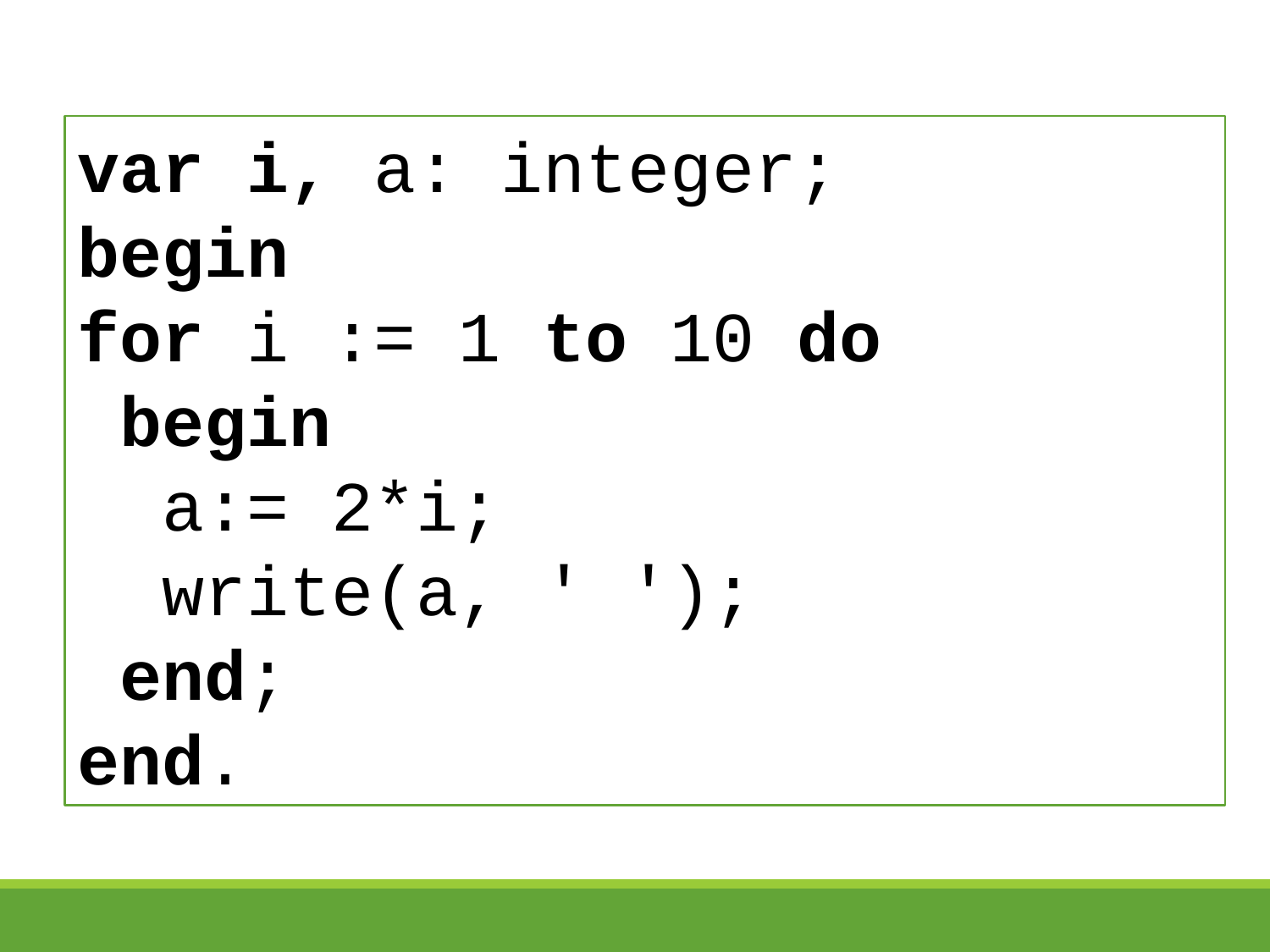

var i, a: integer;
begin
for i := 1 to 10 do
 begin
  a:= 2*i;
  write(a, ' ');
 end;
end.